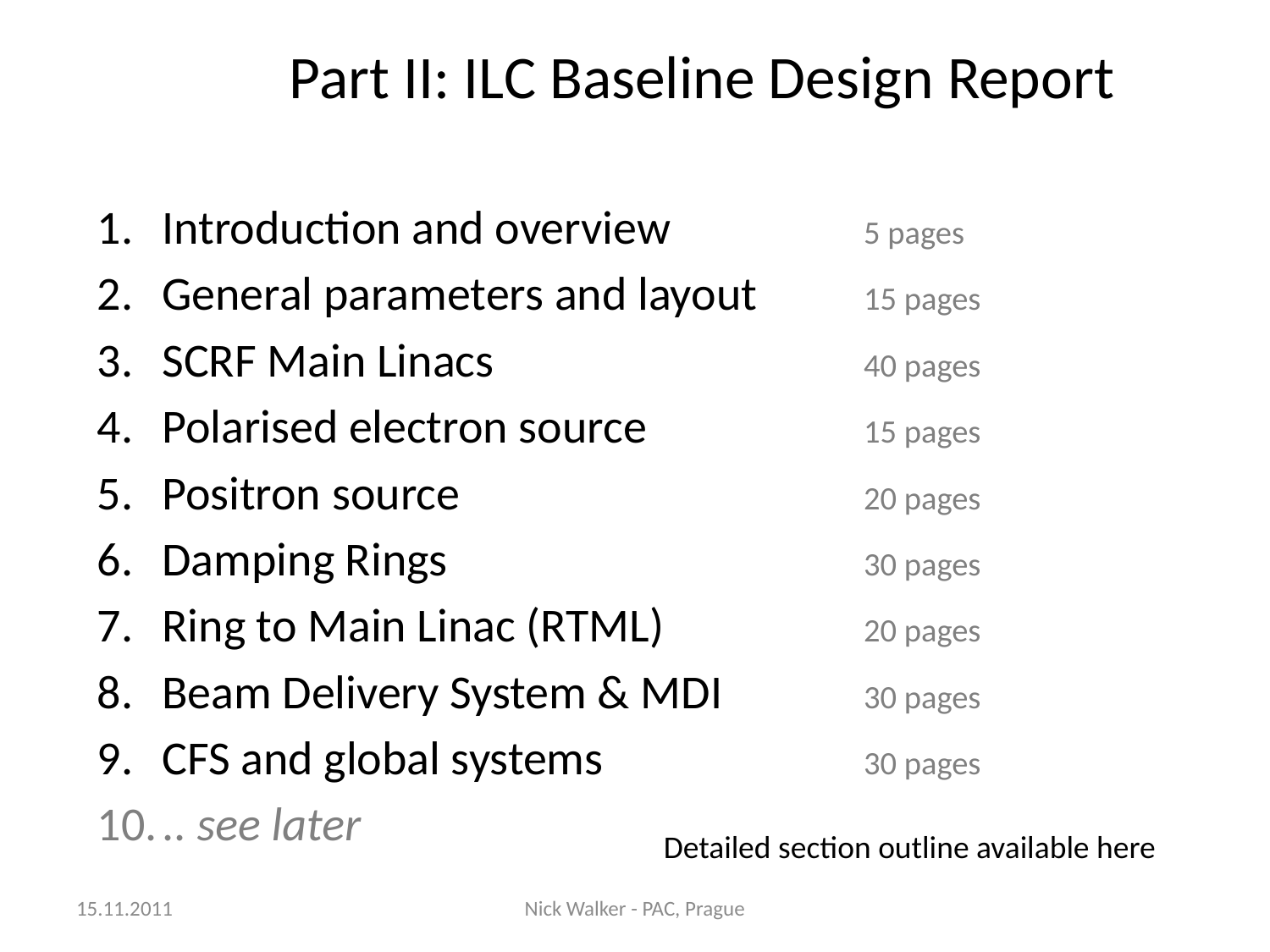

# Part II: ILC Baseline Design Report
Introduction and overview	5 pages
General parameters and layout	15 pages
SCRF Main Linacs	40 pages
Polarised electron source	15 pages
Positron source	20 pages
Damping Rings	30 pages
Ring to Main Linac (RTML)	20 pages
Beam Delivery System & MDI	30 pages
CFS and global systems	30 pages
.. see later
Detailed section outline available here
15.11.2011
Nick Walker - PAC, Prague